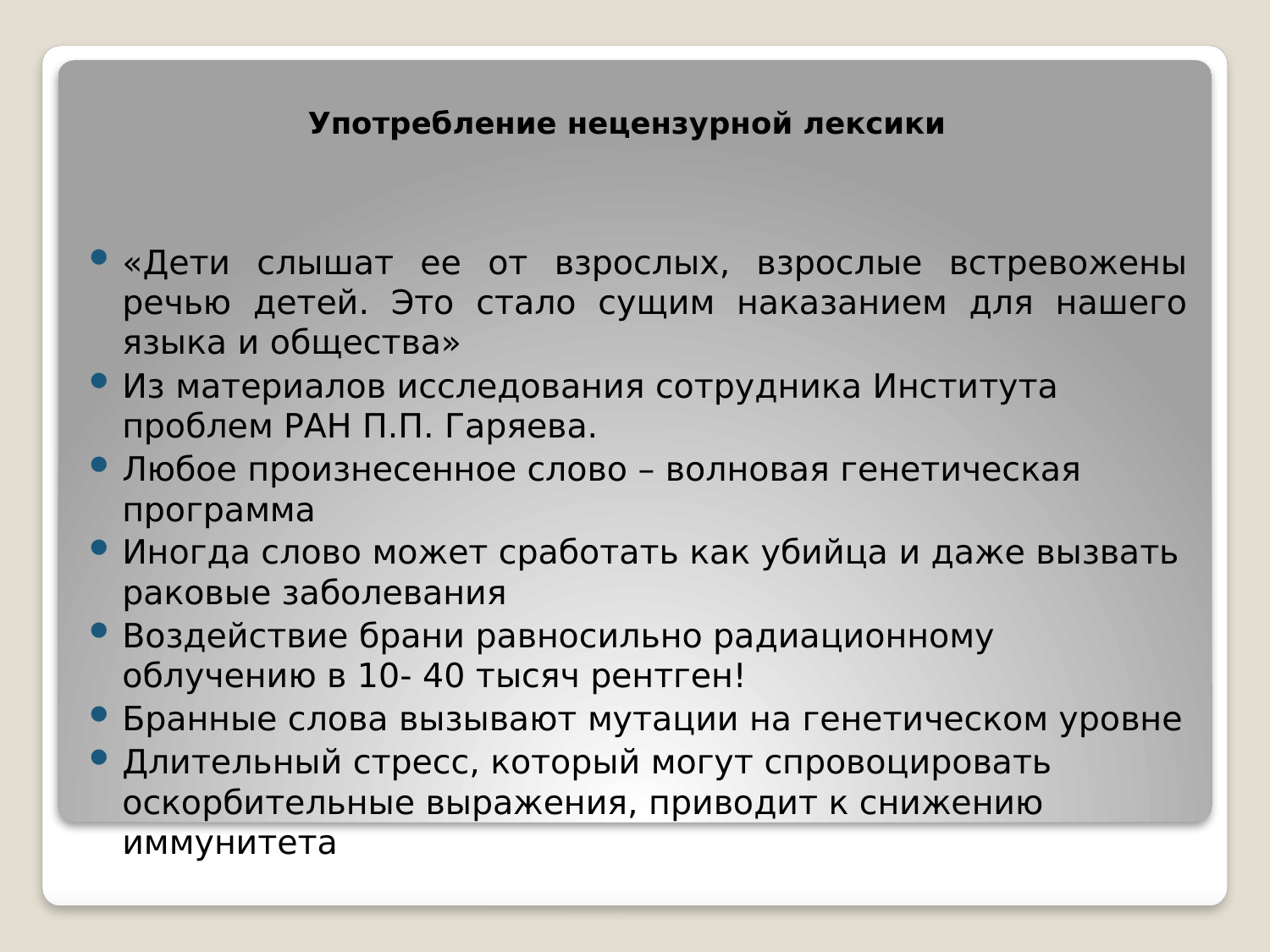

# Употребление нецензурной лексики
«Дети слышат ее от взрослых, взрослые встревожены речью детей. Это стало сущим наказанием для нашего языка и общества»
Из материалов исследования сотрудника Института проблем РАН П.П. Гаряева.
Любое произнесенное слово – волновая генетическая программа
Иногда слово может сработать как убийца и даже вызвать раковые заболевания
Воздействие брани равносильно радиационному облучению в 10- 40 тысяч рентген!
Бранные слова вызывают мутации на генетическом уровне
Длительный стресс, который могут спровоцировать оскорбительные выражения, приводит к снижению иммунитета